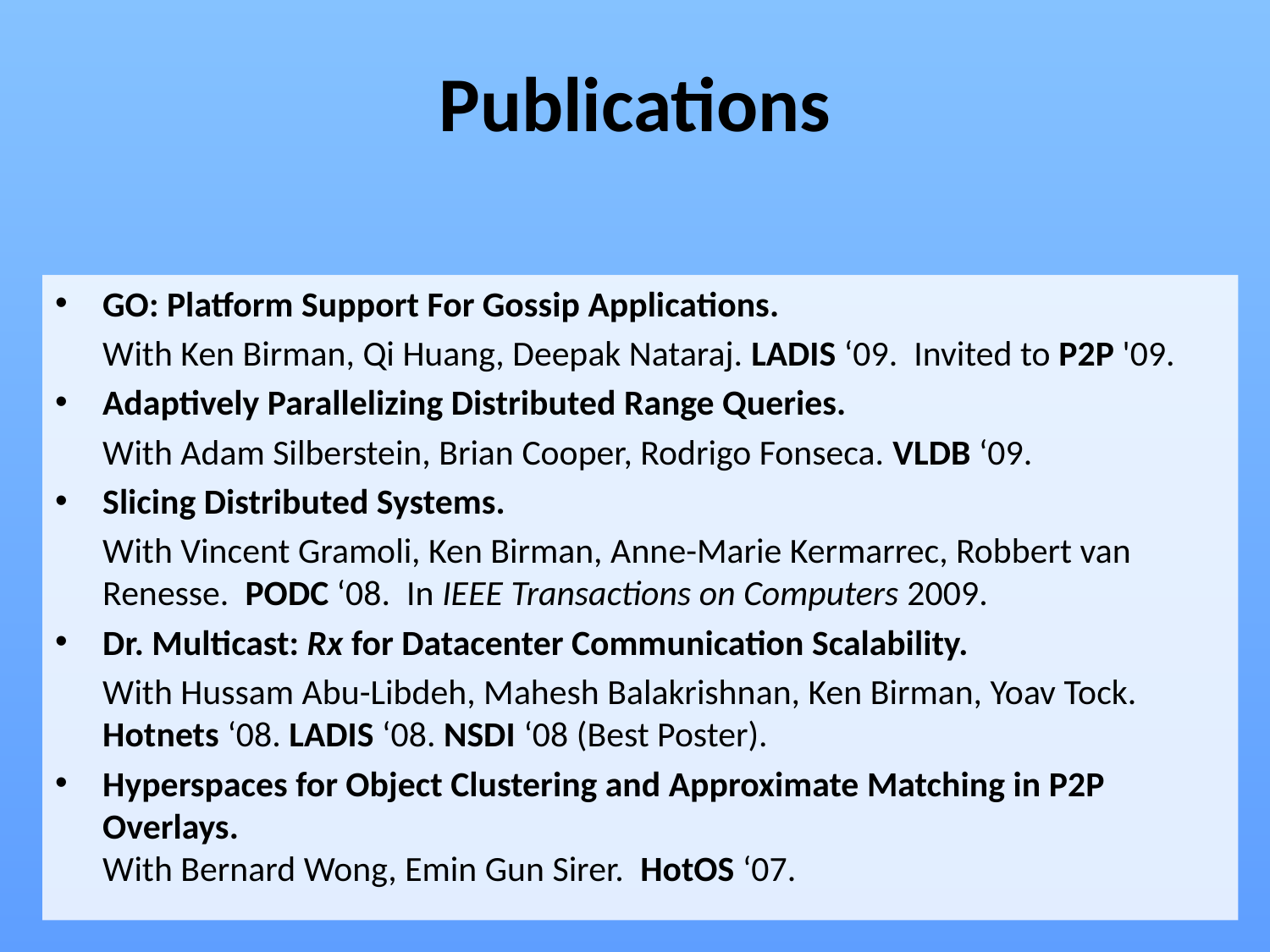

# Publications
GO: Platform Support For Gossip Applications.
	With Ken Birman, Qi Huang, Deepak Nataraj. LADIS ‘09.  Invited to P2P '09.
Adaptively Parallelizing Distributed Range Queries.
	With Adam Silberstein, Brian Cooper, Rodrigo Fonseca. VLDB ‘09.
Slicing Distributed Systems.
	With Vincent Gramoli, Ken Birman, Anne-Marie Kermarrec, Robbert van Renesse.  PODC ‘08.  In IEEE Transactions on Computers 2009.
Dr. Multicast: Rx for Datacenter Communication Scalability.
	With Hussam Abu-Libdeh, Mahesh Balakrishnan, Ken Birman, Yoav Tock. Hotnets ‘08. LADIS ‘08. NSDI ‘08 (Best Poster).
Hyperspaces for Object Clustering and Approximate Matching in P2P Overlays.
With Bernard Wong, Emin Gun Sirer.  HotOS ‘07.